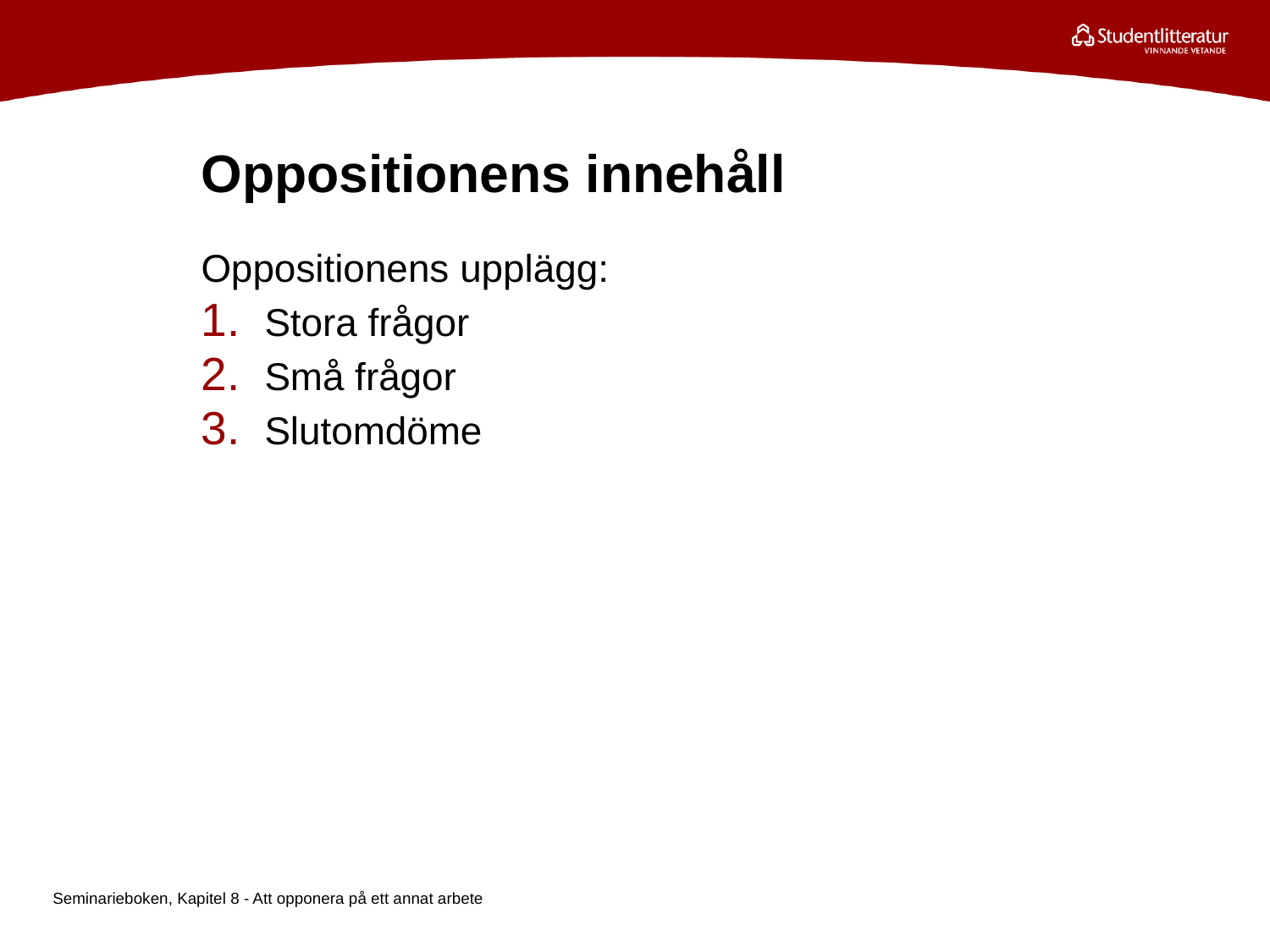

# Oppositionens innehåll
Oppositionens upplägg:
Stora frågor
Små frågor
Slutomdöme

Seminarieboken, Kapitel 8 - Att opponera på ett annat arbete